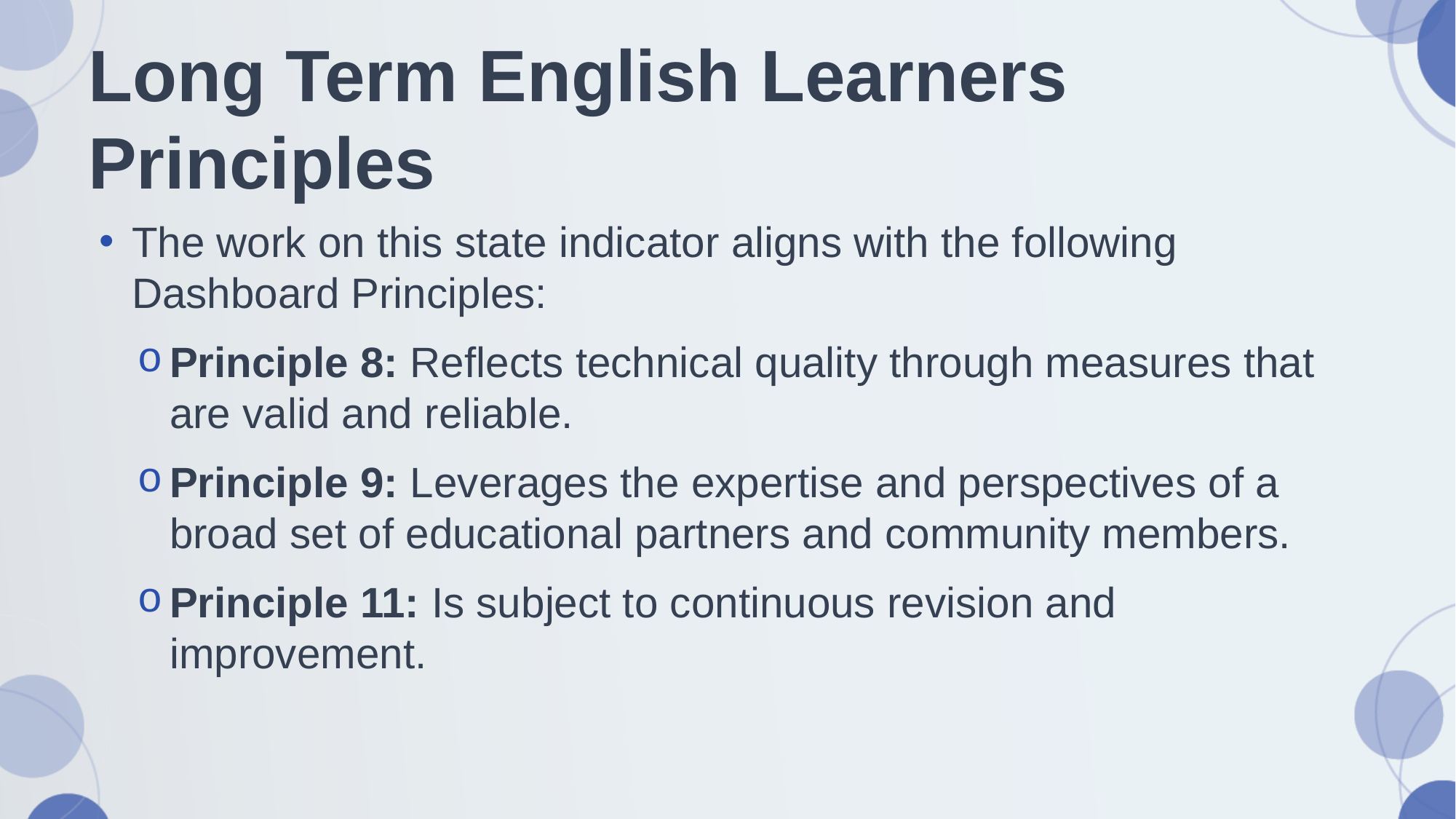

# Long Term English Learners  Principles
The work on this state indicator aligns with the following Dashboard Principles:
Principle 8: Reflects technical quality through measures that are valid and reliable.
Principle 9: Leverages the expertise and perspectives of a broad set of educational partners and community members.
Principle 11: Is subject to continuous revision and improvement.